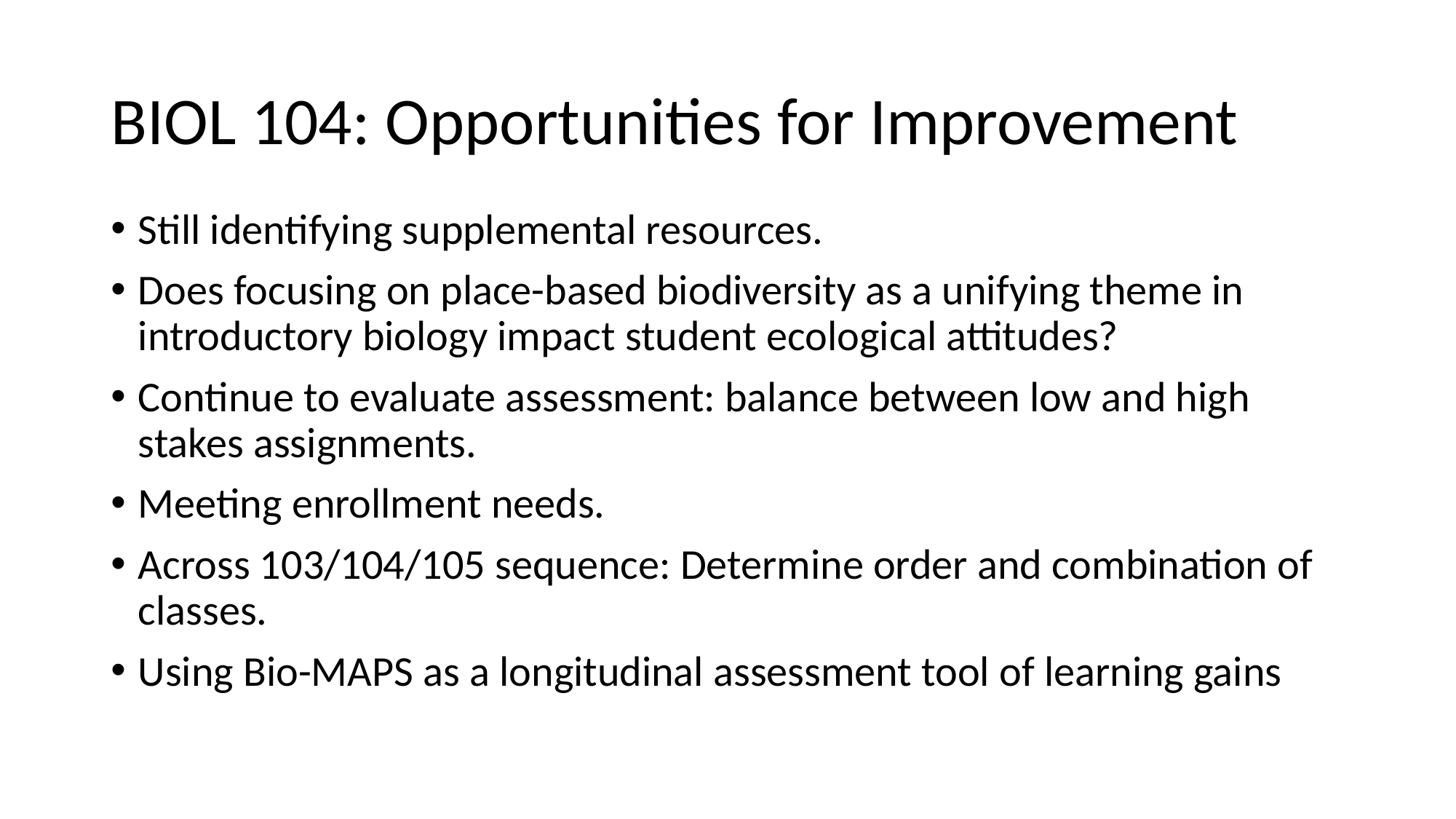

# BIOL 104: Opportunities for Improvement
Still identifying supplemental resources.
Does focusing on place-based biodiversity as a unifying theme in introductory biology impact student ecological attitudes?
Continue to evaluate assessment: balance between low and high stakes assignments.
Meeting enrollment needs.
Across 103/104/105 sequence: Determine order and combination of classes.
Using Bio-MAPS as a longitudinal assessment tool of learning gains